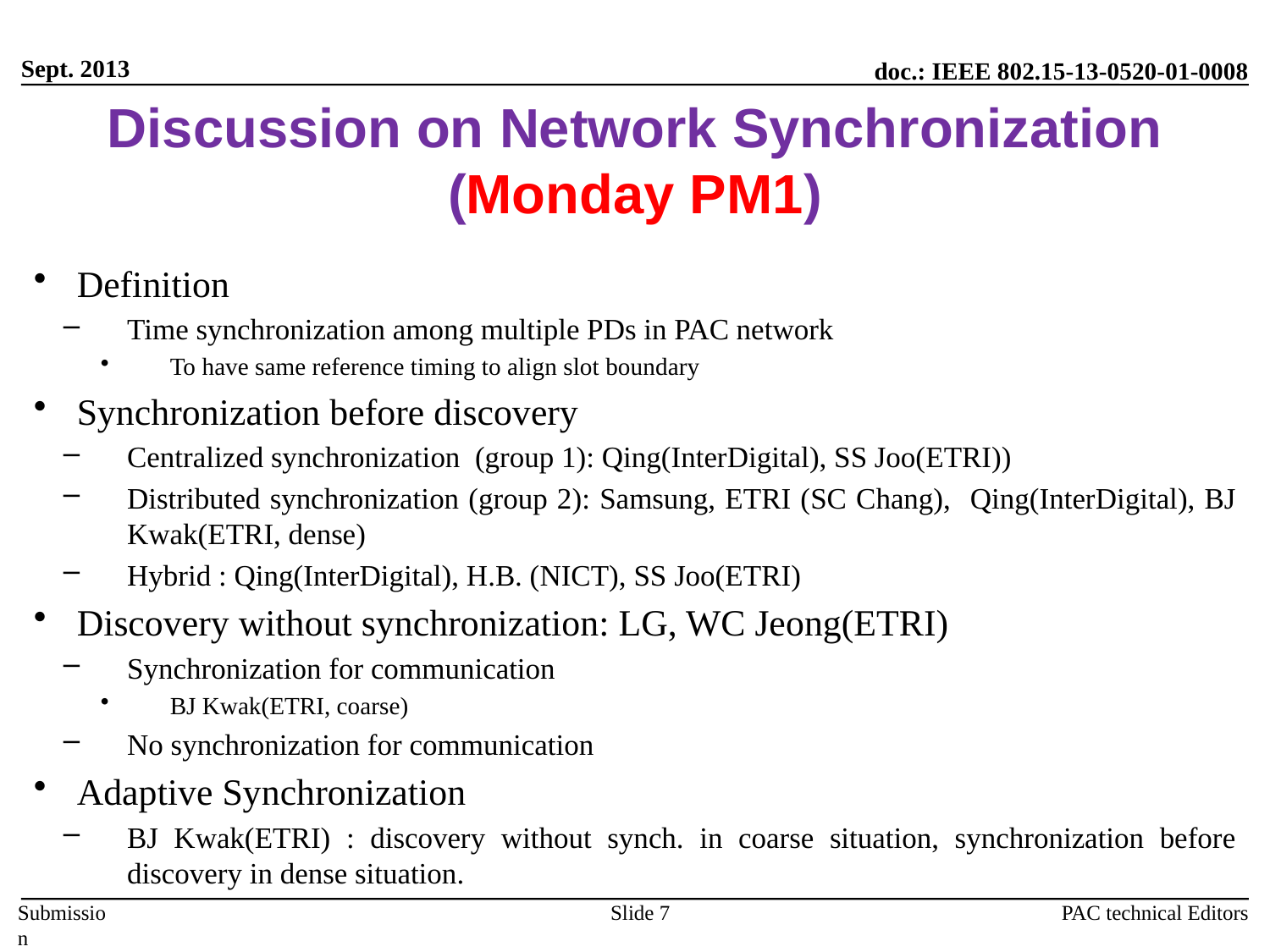

Sept. 2013
# Discussion on Network Synchronization (Monday PM1)
Definition
Time synchronization among multiple PDs in PAC network
To have same reference timing to align slot boundary
Synchronization before discovery
Centralized synchronization  (group 1): Qing(InterDigital), SS Joo(ETRI))
Distributed synchronization (group 2): Samsung, ETRI (SC Chang),  Qing(InterDigital), BJ Kwak(ETRI, dense)
Hybrid : Qing(InterDigital), H.B. (NICT), SS Joo(ETRI)
Discovery without synchronization: LG, WC Jeong(ETRI)
Synchronization for communication
BJ Kwak(ETRI, coarse)
No synchronization for communication
Adaptive Synchronization
BJ Kwak(ETRI) : discovery without synch. in coarse situation, synchronization before discovery in dense situation.

PAC technical Editors
Slide 7